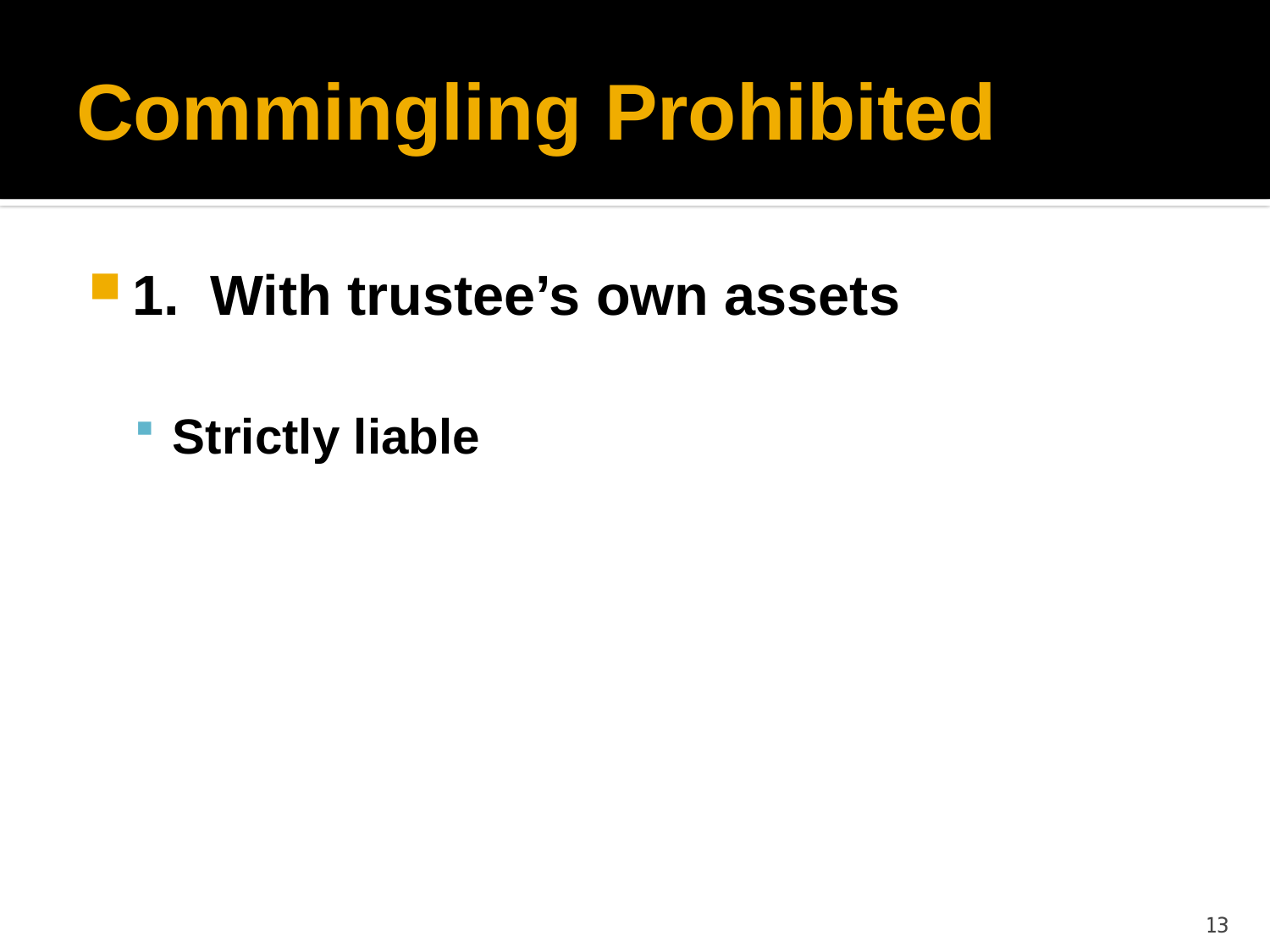

# Commingling Prohibited
1.  With trustee’s own assets

Strictly liable
13